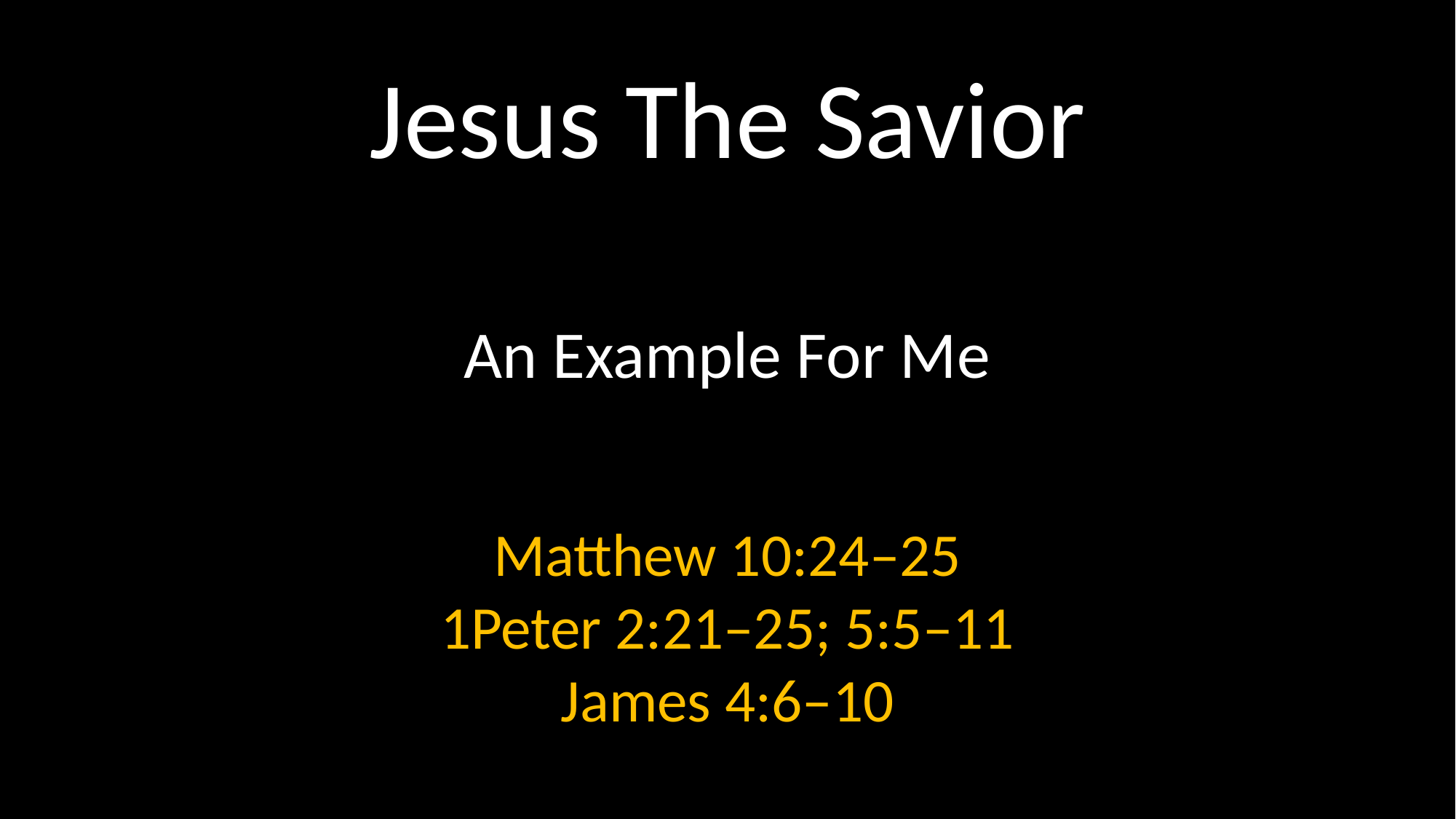

# Jesus The Savior
An Example For Me
Matthew 10:24–25
1Peter 2:21–25; 5:5–11
James 4:6–10